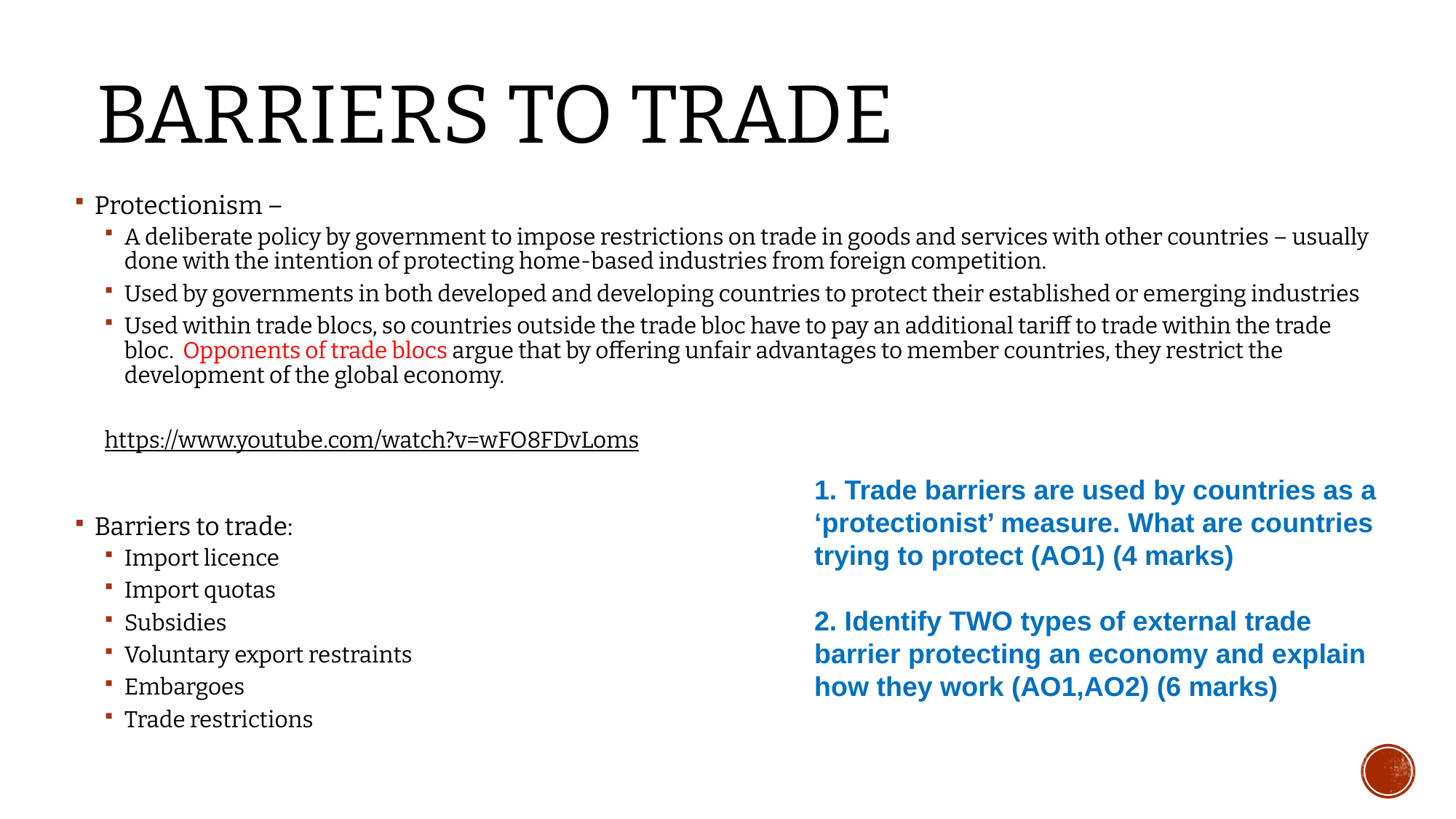

# Barriers to trade
Protectionism –
A deliberate policy by government to impose restrictions on trade in goods and services with other countries – usually done with the intention of protecting home-based industries from foreign competition.
Used by governments in both developed and developing countries to protect their established or emerging industries
Used within trade blocs, so countries outside the trade bloc have to pay an additional tariff to trade within the trade bloc.  Opponents of trade blocs argue that by offering unfair advantages to member countries, they restrict the development of the global economy.

https://www.youtube.com/watch?v=wFO8FDvLoms

Barriers to trade:
Import licence
Import quotas
Subsidies
Voluntary export restraints
Embargoes
Trade restrictions
1. Trade barriers are used by countries as a ‘protectionist’ measure. What are countries trying to protect (AO1) (4 marks)

2. Identify TWO types of external trade barrier protecting an economy and explain how they work (AO1,AO2) (6 marks)